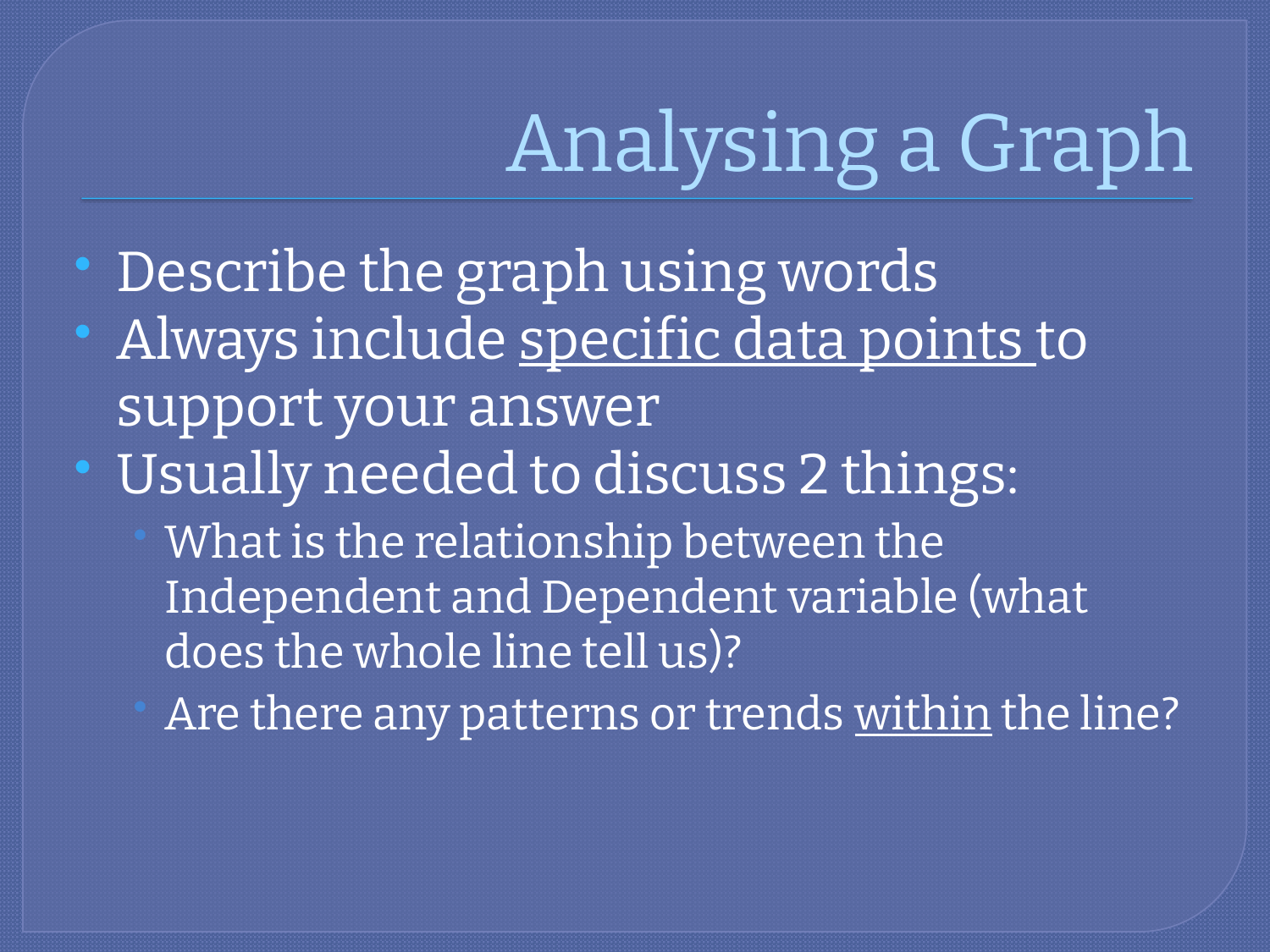

# Analysing a Graph
Describe the graph using words
Always include specific data points to support your answer
Usually needed to discuss 2 things:
What is the relationship between the Independent and Dependent variable (what does the whole line tell us)?
Are there any patterns or trends within the line?